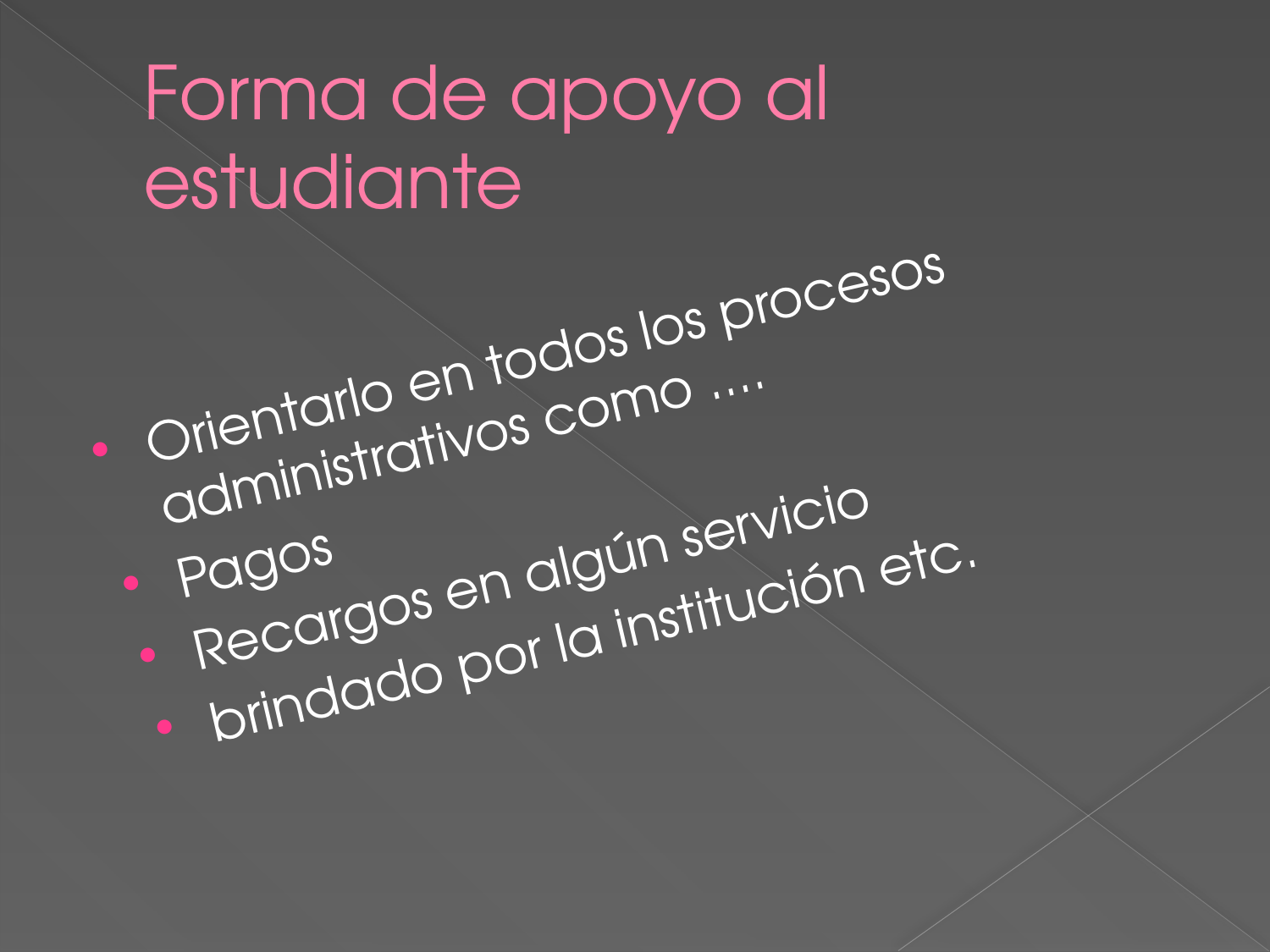

# Forma de apoyo al estudiante
Orientarlo en todos los procesos administrativos como ....
Pagos
Recargos en algún servicio
brindado por la institución etc.